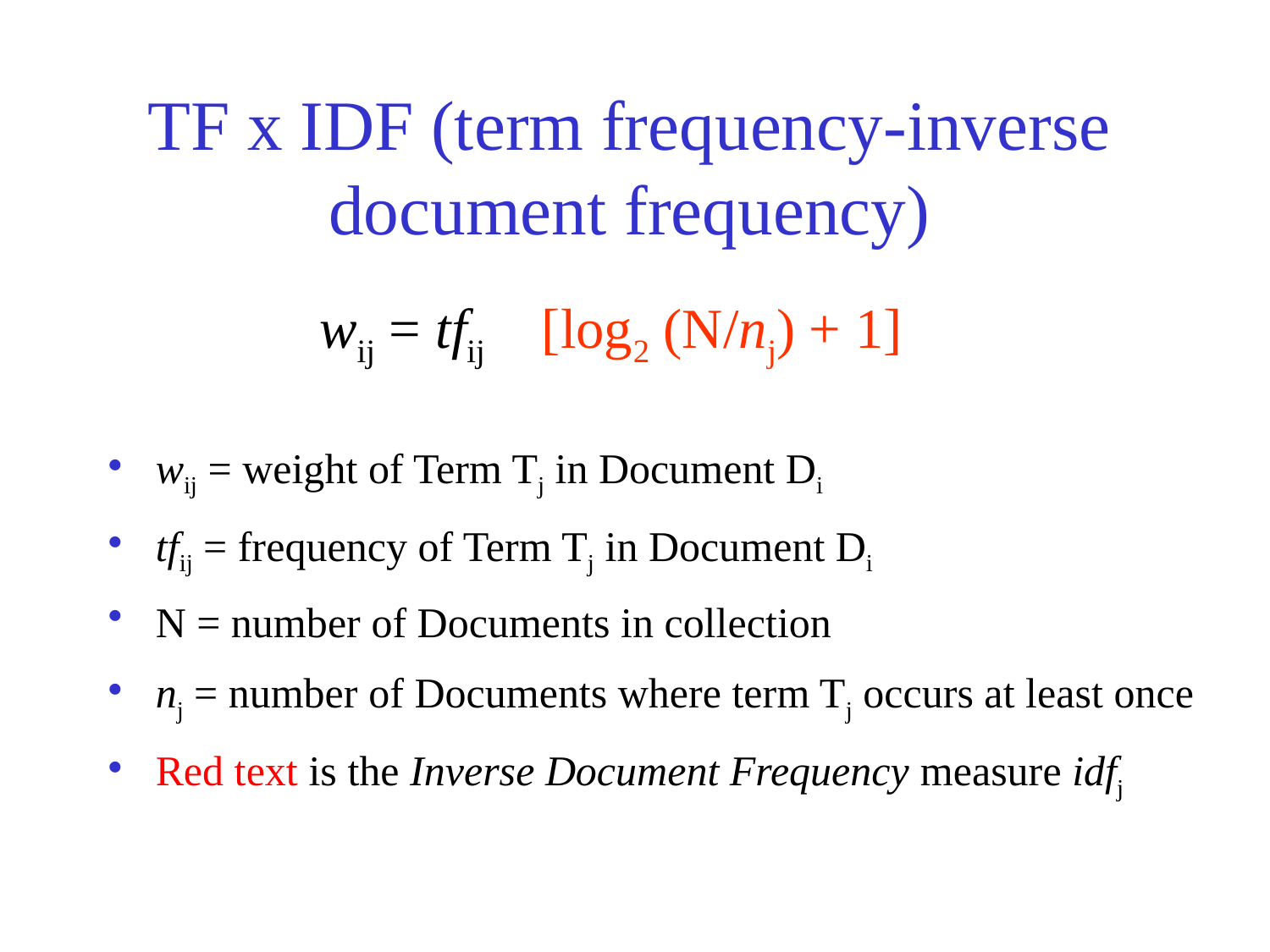

# TF x IDF (term frequency-inverse document frequency)
wij = tfij    [log2 (N/nj) + 1]
wij = weight of Term Tj in Document Di
tfij = frequency of Term Tj in Document Di
N = number of Documents in collection
nj = number of Documents where term Tj occurs at least once
Red text is the Inverse Document Frequency measure idfj